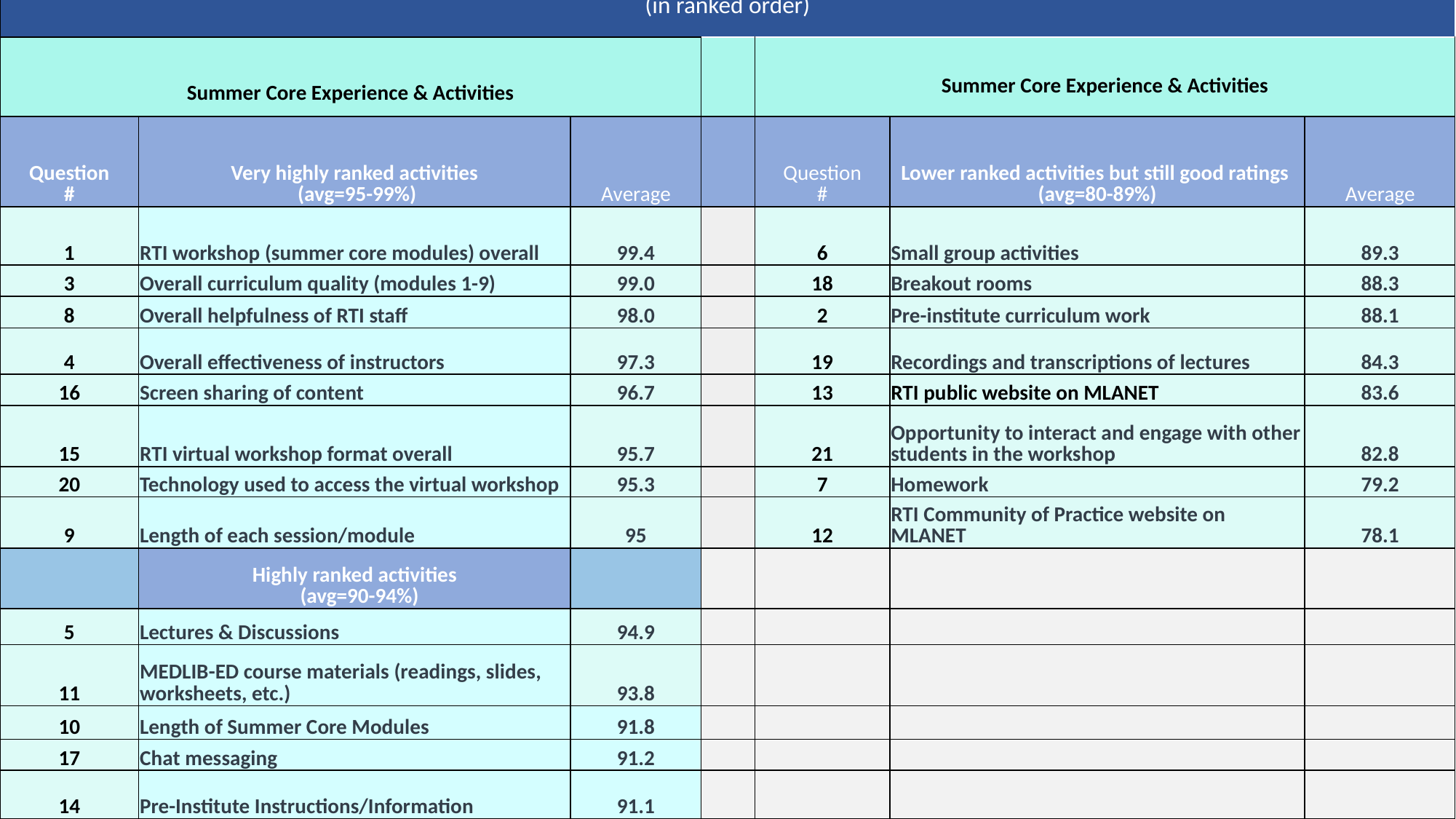

| 2018-2025 Midpoint Program Evaluation Results (in ranked order) |  |  |  |  |  |  |
| --- | --- | --- | --- | --- | --- | --- |
| Summer Core Experience & Activities |  |  |  | Summer Core Experience & Activities |  |  |
| Question # | Very highly ranked activities (avg=95-99%) | Average |  | Question # | Lower ranked activities but still good ratings (avg=80-89%) | Average |
| 1 | RTI workshop (summer core modules) overall | 99.4 |  | 6 | Small group activities | 89.3 |
| 3 | Overall curriculum quality (modules 1-9) | 99.0 |  | 18 | Breakout rooms | 88.3 |
| 8 | Overall helpfulness of RTI staff | 98.0 |  | 2 | Pre-institute curriculum work | 88.1 |
| 4 | Overall effectiveness of instructors | 97.3 |  | 19 | Recordings and transcriptions of lectures | 84.3 |
| 16 | Screen sharing of content | 96.7 |  | 13 | RTI public website on MLANET | 83.6 |
| 15 | RTI virtual workshop format overall | 95.7 |  | 21 | Opportunity to interact and engage with other students in the workshop | 82.8 |
| 20 | Technology used to access the virtual workshop | 95.3 |  | 7 | Homework | 79.2 |
| 9 | Length of each session/module | 95 |  | 12 | RTI Community of Practice website on MLANET | 78.1 |
|  | Highly ranked activities (avg=90-94%) |  |  |  |  |  |
| 5 | Lectures & Discussions | 94.9 |  |  |  |  |
| 11 | MEDLIB-ED course materials (readings, slides, worksheets, etc.) | 93.8 |  |  |  |  |
| 10 | Length of Summer Core Modules | 91.8 |  |  |  |  |
| 17 | Chat messaging | 91.2 |  |  |  |  |
| 14 | Pre-Institute Instructions/Information | 91.1 |  |  |  |  |